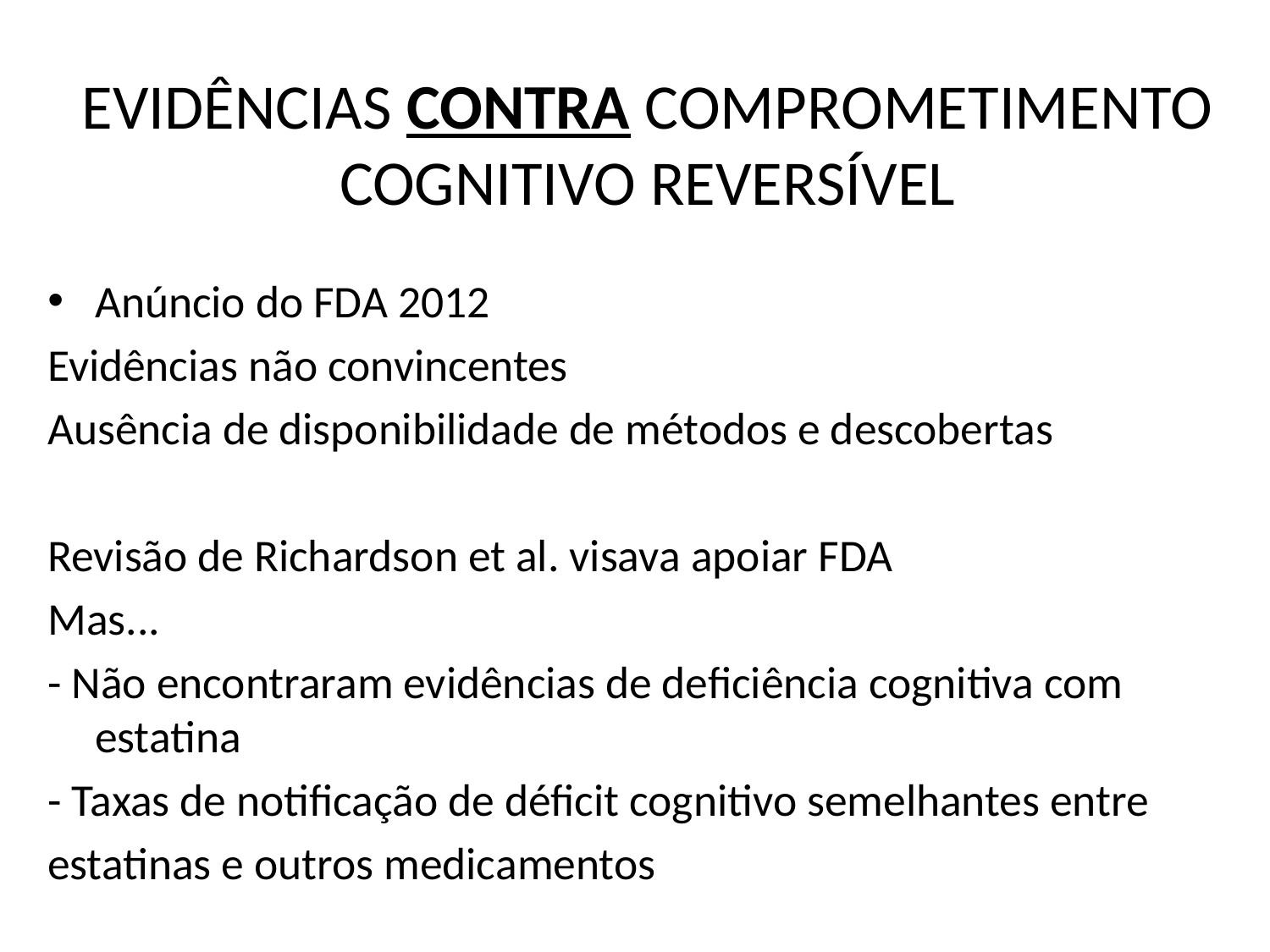

# EVIDÊNCIAS CONTRA COMPROMETIMENTO COGNITIVO REVERSÍVEL
Anúncio do FDA 2012
Evidências não convincentes
Ausência de disponibilidade de métodos e descobertas

Revisão de Richardson et al. visava apoiar FDA
Mas...
- Não encontraram evidências de deficiência cognitiva com estatina
- Taxas de notificação de déficit cognitivo semelhantes entre
estatinas e outros medicamentos